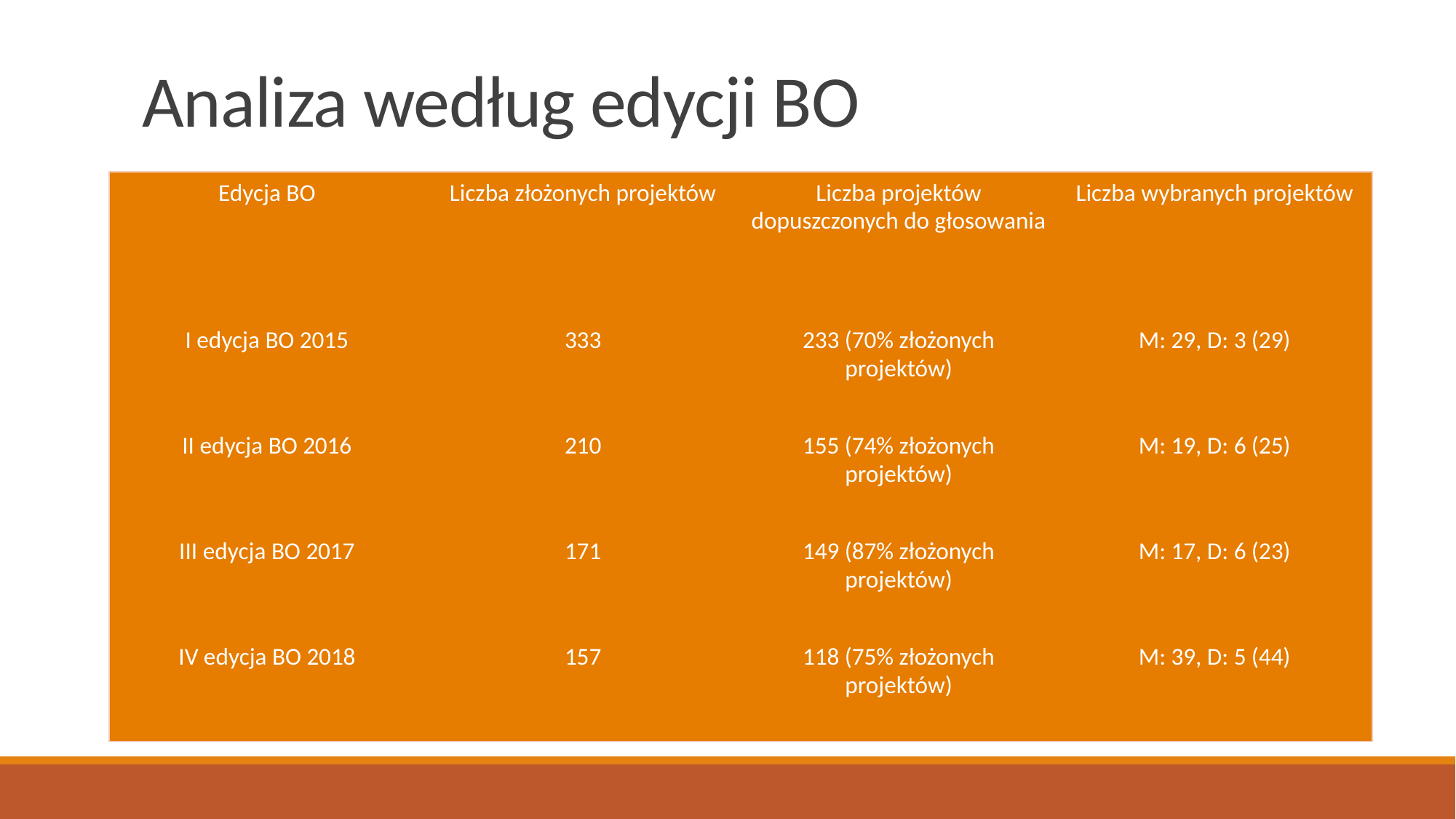

# Analiza według edycji BO
| Edycja BO | Liczba złożonych projektów | Liczba projektów dopuszczonych do głosowania | Liczba wybranych projektów |
| --- | --- | --- | --- |
| I edycja BO 2015 | 333 | 233 (70% złożonych projektów) | M: 29, D: 3 (29) |
| II edycja BO 2016 | 210 | 155 (74% złożonych projektów) | M: 19, D: 6 (25) |
| III edycja BO 2017 | 171 | 149 (87% złożonych projektów) | M: 17, D: 6 (23) |
| IV edycja BO 2018 | 157 | 118 (75% złożonych projektów) | M: 39, D: 5 (44) |